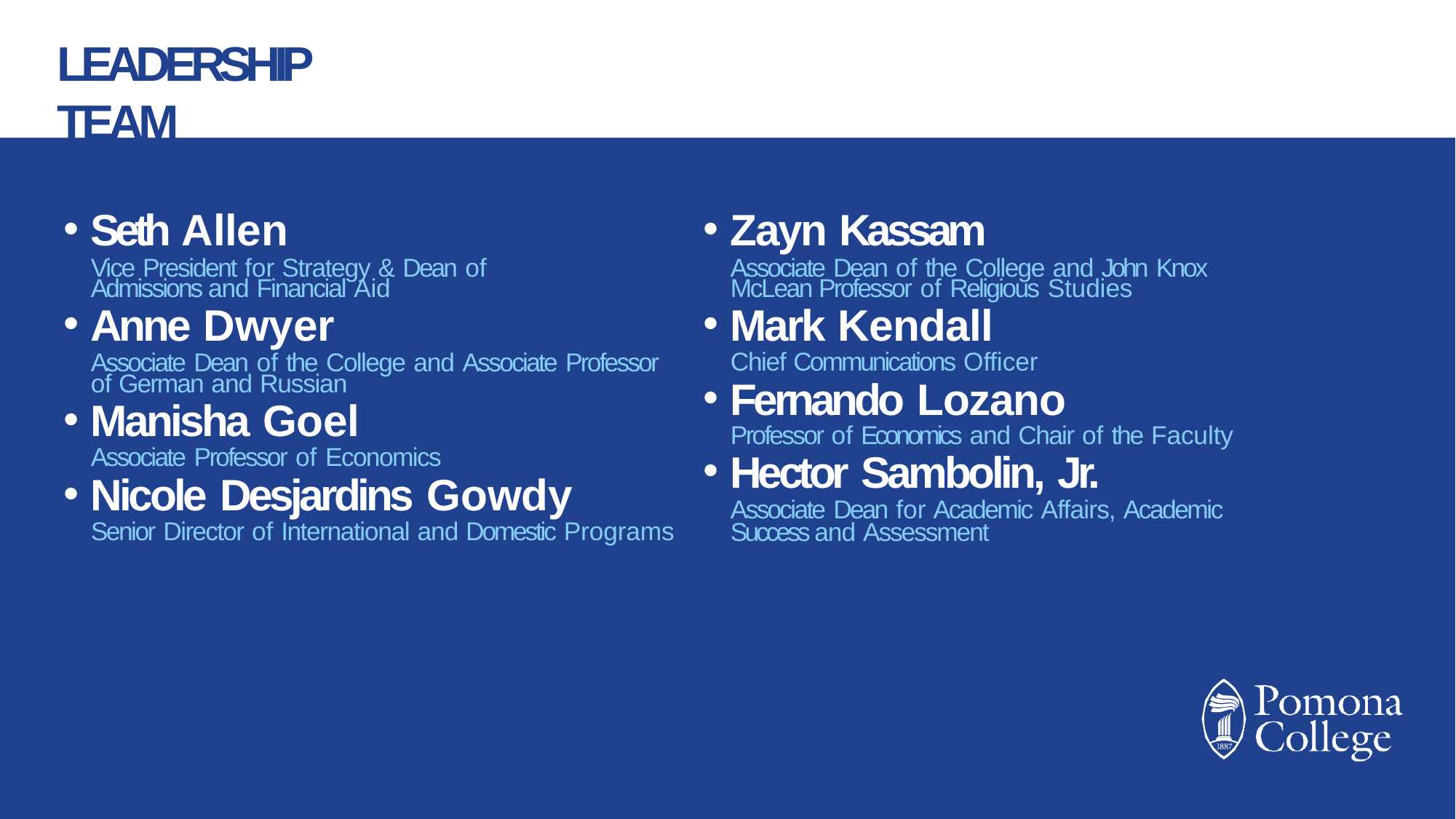

# LEADERSHIP TEAM
Seth Allen
Vice President for Strategy & Dean of Admissions and Financial Aid
Anne Dwyer
Associate Dean of the College and Associate Professor of German and Russian
Manisha Goel
Associate Professor of Economics
Nicole Desjardins Gowdy
Senior Director of International and Domestic Programs
Zayn Kassam
Associate Dean of the College and John Knox McLean Professor of Religious Studies
Mark Kendall
Chief Communications Officer
Fernando Lozano
Professor of Economics and Chair of the Faculty
Hector Sambolin, Jr.
Associate Dean for Academic Affairs, Academic Success and Assessment